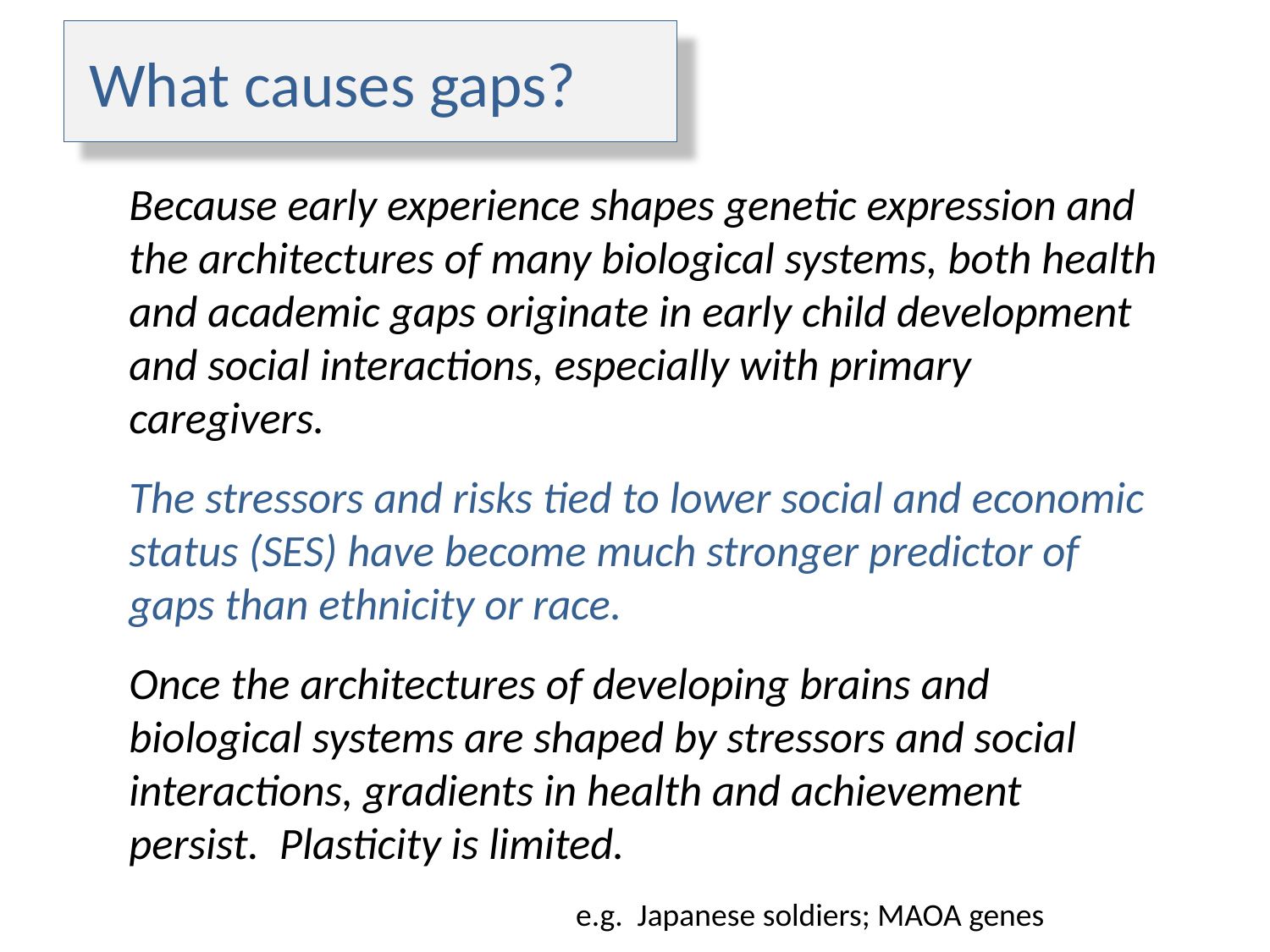

# What causes gaps?
Because early experience shapes genetic expression and the architectures of many biological systems, both health and academic gaps originate in early child development and social interactions, especially with primary caregivers.
The stressors and risks tied to lower social and economic status (SES) have become much stronger predictor of gaps than ethnicity or race.
Once the architectures of developing brains and biological systems are shaped by stressors and social interactions, gradients in health and achievement persist.  Plasticity is limited.
e.g.  Japanese soldiers; MAOA genes